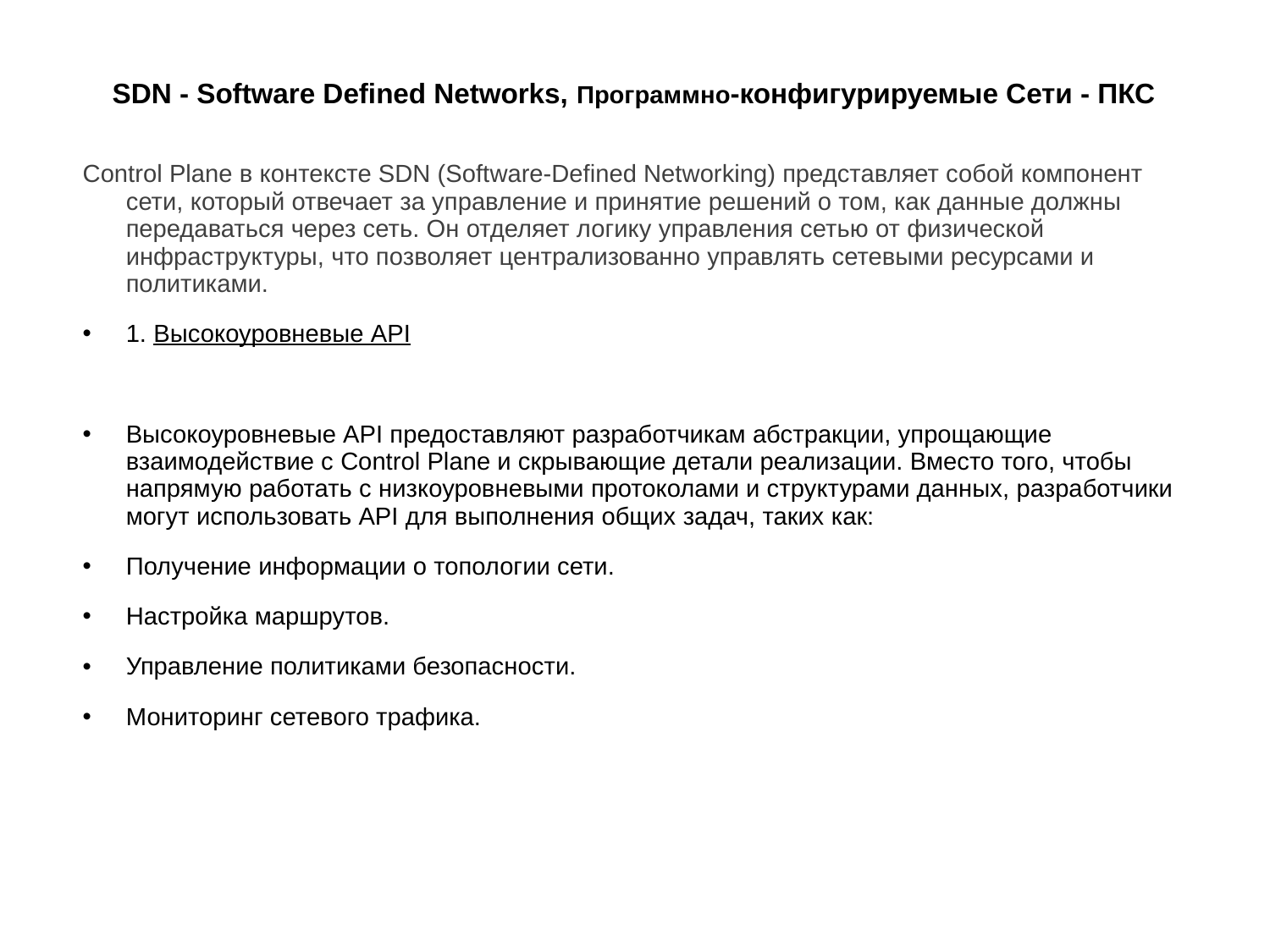

# SDN - Software Defined Networks, Программно-конфигурируемые Сети - ПКС

Control Plane в контексте SDN (Software-Defined Networking) представляет собой компонент сети, который отвечает за управление и принятие решений о том, как данные должны передаваться через сеть. Он отделяет логику управления сетью от физической инфраструктуры, что позволяет централизованно управлять сетевыми ресурсами и политиками.
1. Высокоуровневые API

Высокоуровневые API предоставляют разработчикам абстракции, упрощающие взаимодействие с Control Plane и скрывающие детали реализации. Вместо того, чтобы напрямую работать с низкоуровневыми протоколами и структурами данных, разработчики могут использовать API для выполнения общих задач, таких как:
Получение информации о топологии сети.
Настройка маршрутов.
Управление политиками безопасности.
Мониторинг сетевого трафика.